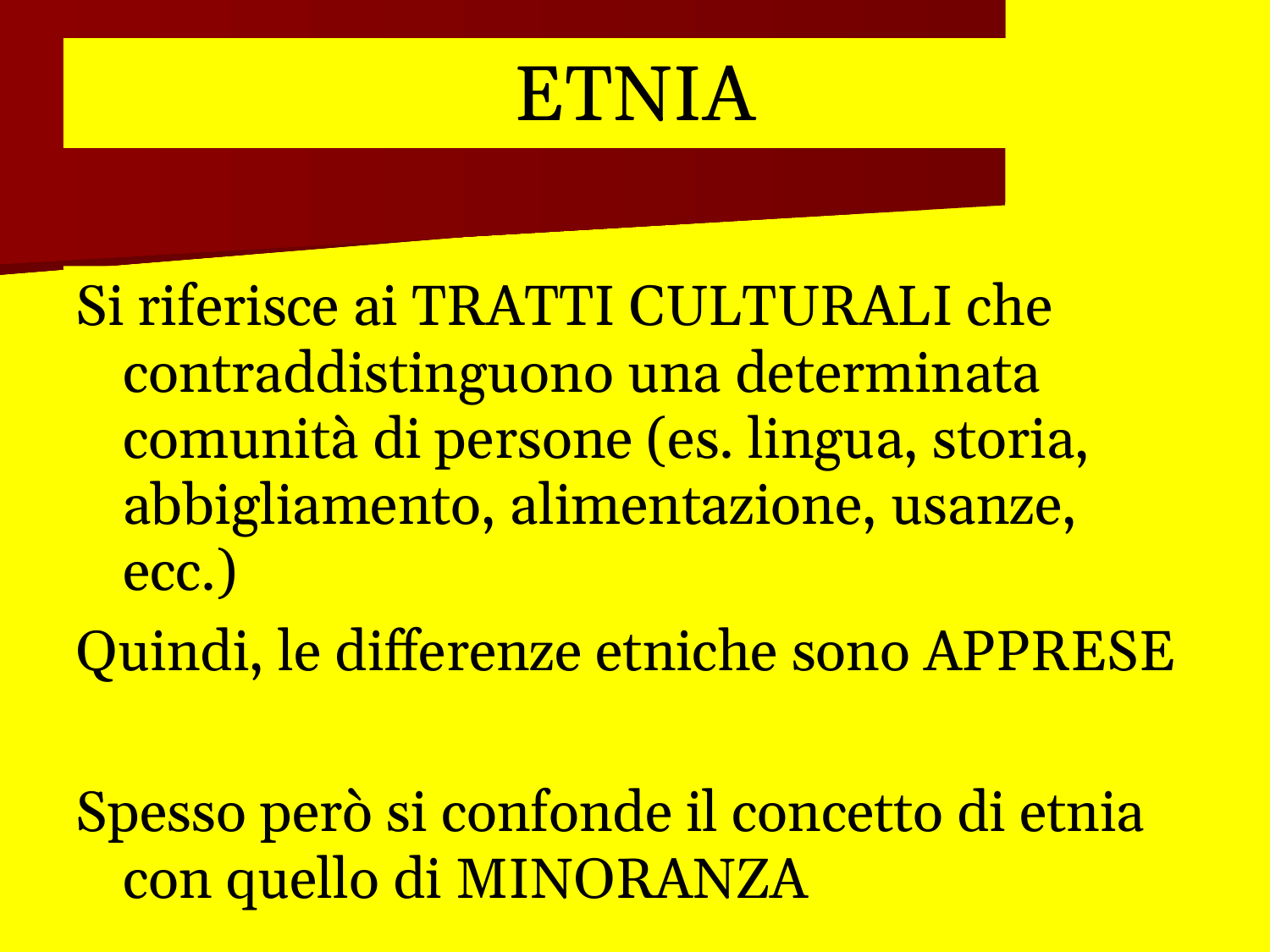

ETNIA
Si riferisce ai TRATTI CULTURALI che contraddistinguono una determinata comunità di persone (es. lingua, storia, abbigliamento, alimentazione, usanze, ecc.)‏
Quindi, le differenze etniche sono APPRESE

Spesso però si confonde il concetto di etnia con quello di MINORANZA